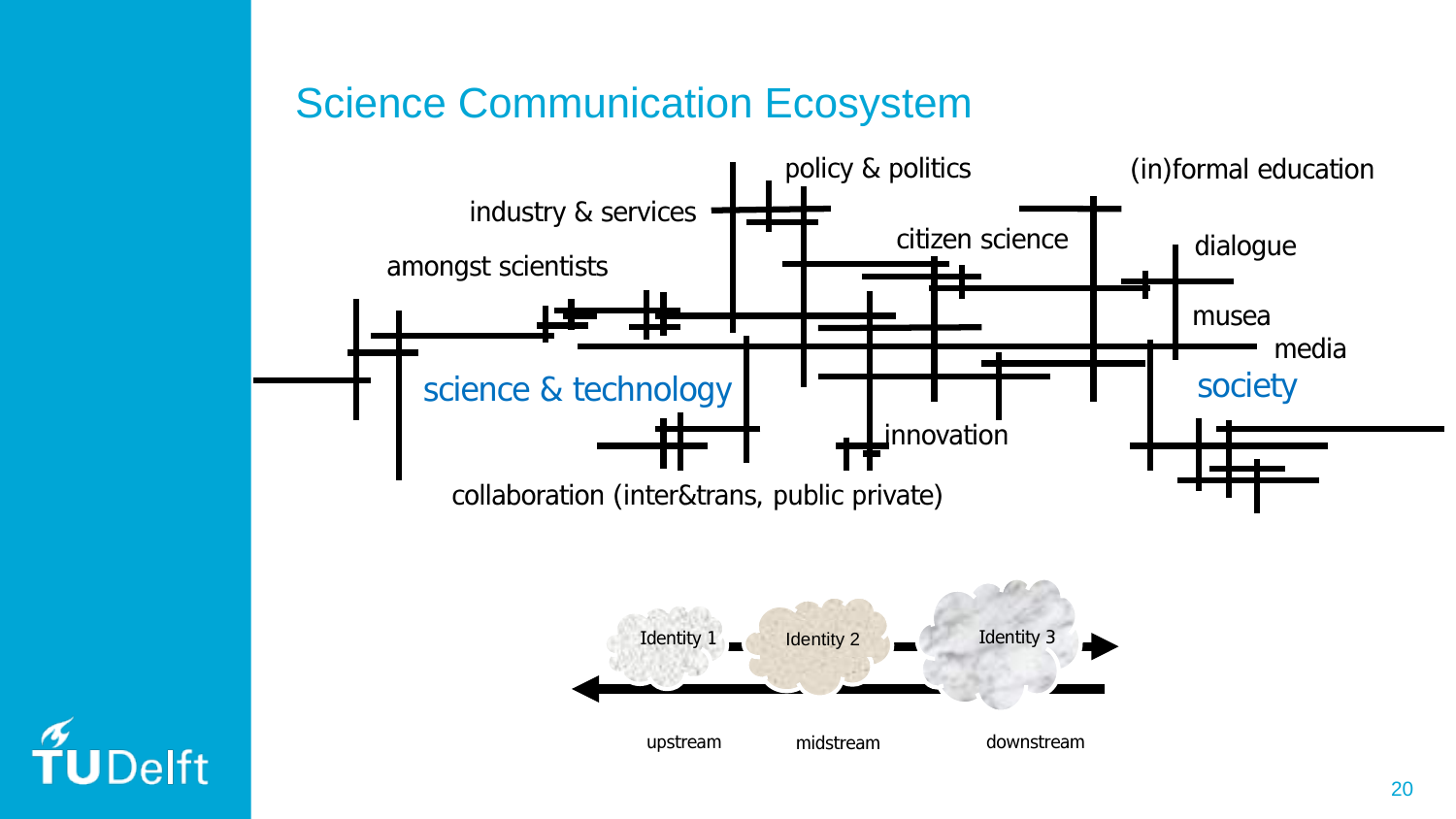

20
# Science Communication Ecosystem
policy & politics
(in)formal education
industry & services
citizen science
dialogue
amongst scientists
musea

media
society
science & technology
innovation
collaboration (inter&trans, public private)

Identity 2

Identity 1
Identity 3
upstream
downstream
midstream